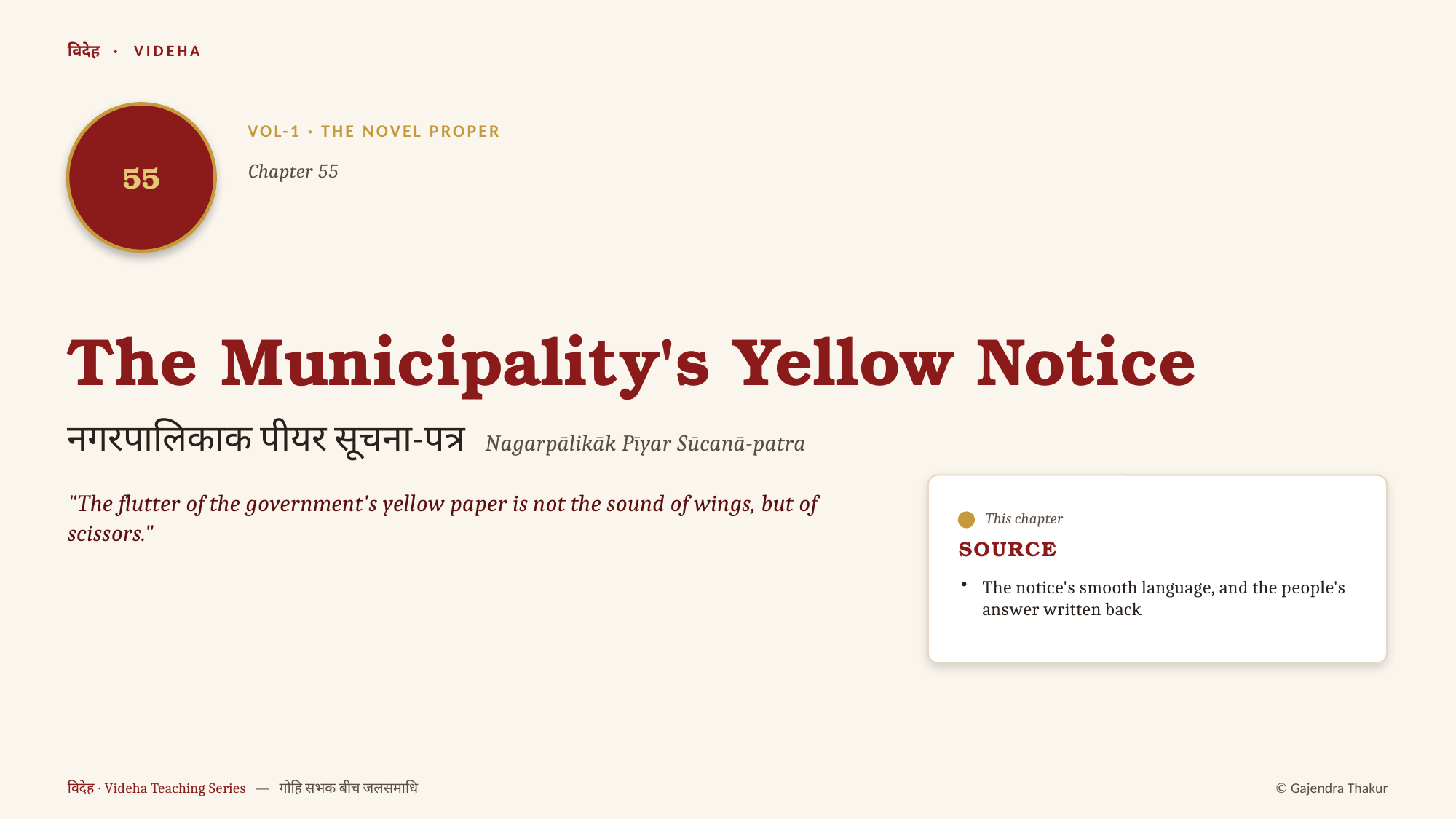

विदेह  ·  VIDEHA

55
VOL-1 · THE NOVEL PROPER
Chapter 55
The Municipality's Yellow Notice
नगरपालिकाक पीयर सूचना-पत्र    Nagarpālikāk Pīyar Sūcanā-patra

"The flutter of the government's yellow paper is not the sound of wings, but of scissors."
This chapter

SOURCE
The notice's smooth language, and the people's answer written back
विदेह · Videha Teaching Series   —   गोहि सभक बीच जलसमाधि
© Gajendra Thakur